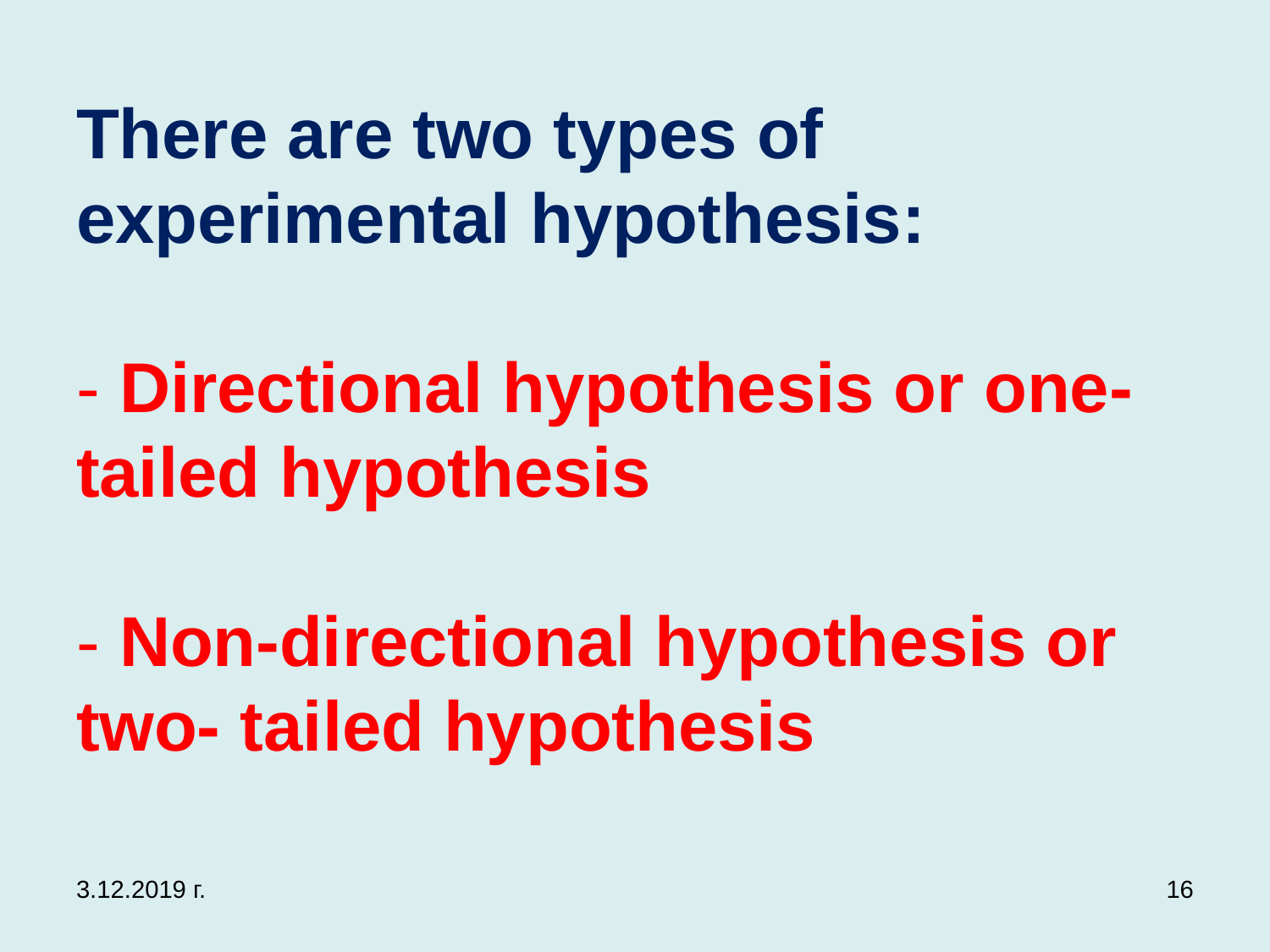

# There are two types of experimental hypothesis: - Directional hypothesis or one-tailed hypothesis - Non-directional hypothesis or two- tailed hypothesis
3.12.2019 г.
16